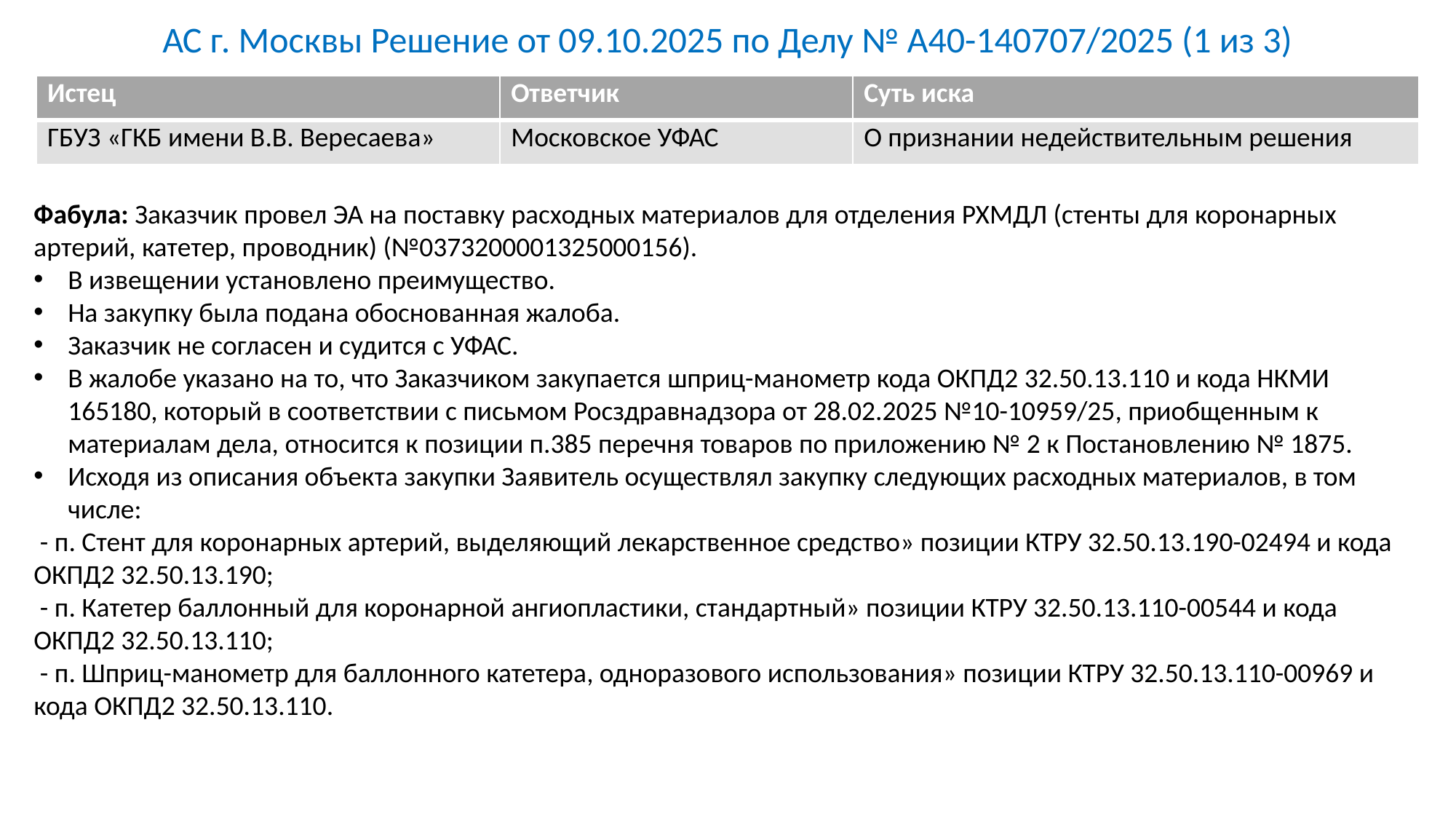

# АС г. Москвы Решение от 09.10.2025 по Делу № А40-140707/2025 (1 из 3)
| Истец | Ответчик | Суть иска |
| --- | --- | --- |
| ГБУЗ «ГКБ имени В.В. Вересаева» | Московское УФАС | О признании недействительным решения |
Фабула: Заказчик провел ЭА на поставку расходных материалов для отделения РХМДЛ (стенты для коронарных артерий, катетер, проводник) (№0373200001325000156).
В извещении установлено преимущество.
На закупку была подана обоснованная жалоба.
Заказчик не согласен и судится с УФАС.
В жалобе указано на то, что Заказчиком закупается шприц-манометр кода ОКПД2 32.50.13.110 и кода НКМИ 165180, который в соответствии с письмом Росздравнадзора от 28.02.2025 №10-10959/25, приобщенным к материалам дела, относится к позиции п.385 перечня товаров по приложению № 2 к Постановлению № 1875.
Исходя из описания объекта закупки Заявитель осуществлял закупку следующих расходных материалов, в том числе:
 - п. Стент для коронарных артерий, выделяющий лекарственное средство» позиции КТРУ 32.50.13.190-02494 и кода ОКПД2 32.50.13.190;
 - п. Катетер баллонный для коронарной ангиопластики, стандартный» позиции КТРУ 32.50.13.110-00544 и кода ОКПД2 32.50.13.110;
 - п. Шприц-манометр для баллонного катетера, одноразового использования» позиции КТРУ 32.50.13.110-00969 и кода ОКПД2 32.50.13.110.